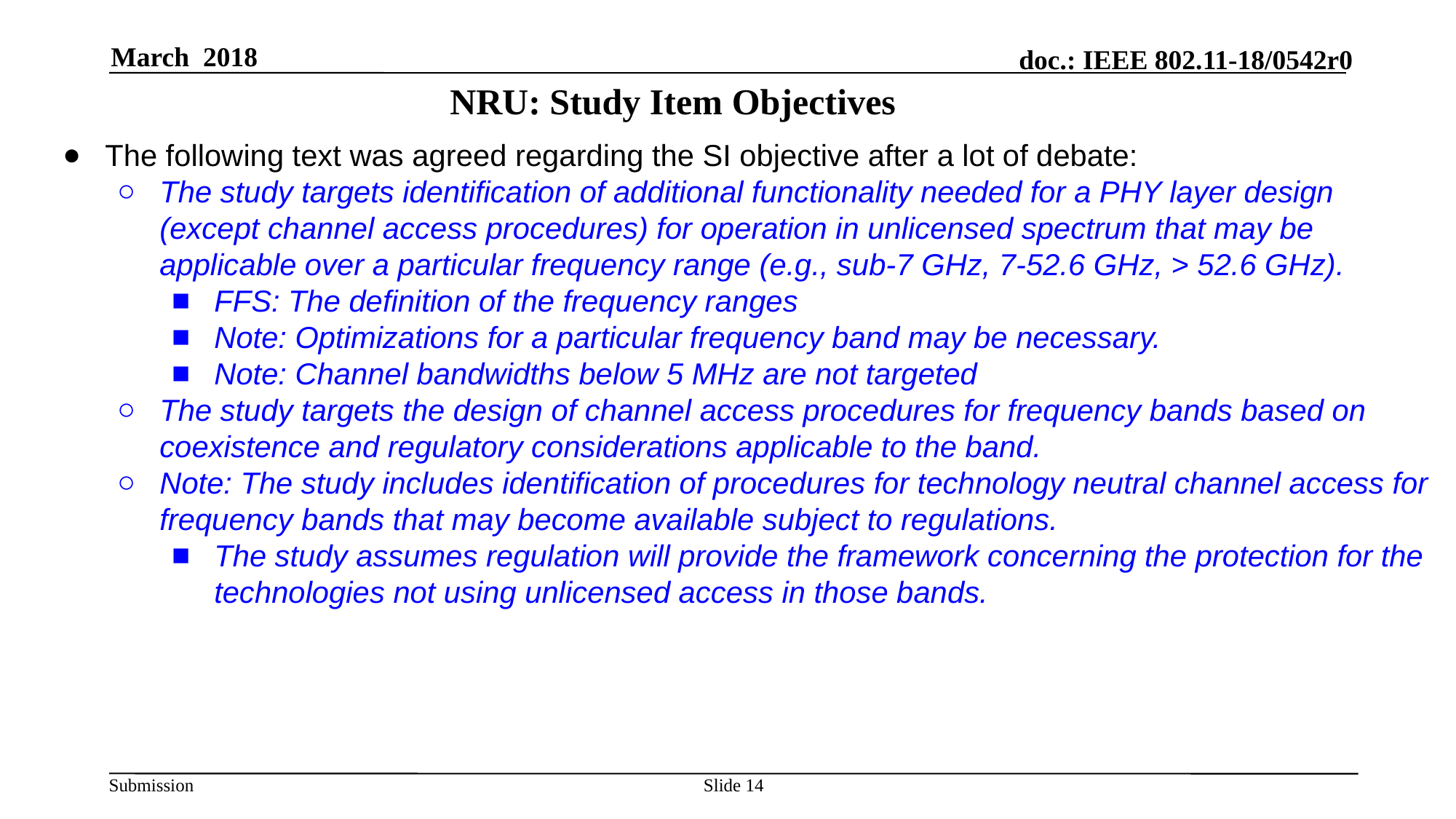

March  2018
# NRU: Study Item Objectives
The following text was agreed regarding the SI objective after a lot of debate:
The study targets identification of additional functionality needed for a PHY layer design (except channel access procedures) for operation in unlicensed spectrum that may be applicable over a particular frequency range (e.g., sub-7 GHz, 7-52.6 GHz, > 52.6 GHz).
FFS: The definition of the frequency ranges
Note: Optimizations for a particular frequency band may be necessary.
Note: Channel bandwidths below 5 MHz are not targeted
The study targets the design of channel access procedures for frequency bands based on coexistence and regulatory considerations applicable to the band.
Note: The study includes identification of procedures for technology neutral channel access for frequency bands that may become available subject to regulations.
The study assumes regulation will provide the framework concerning the protection for the technologies not using unlicensed access in those bands.

Slide 14